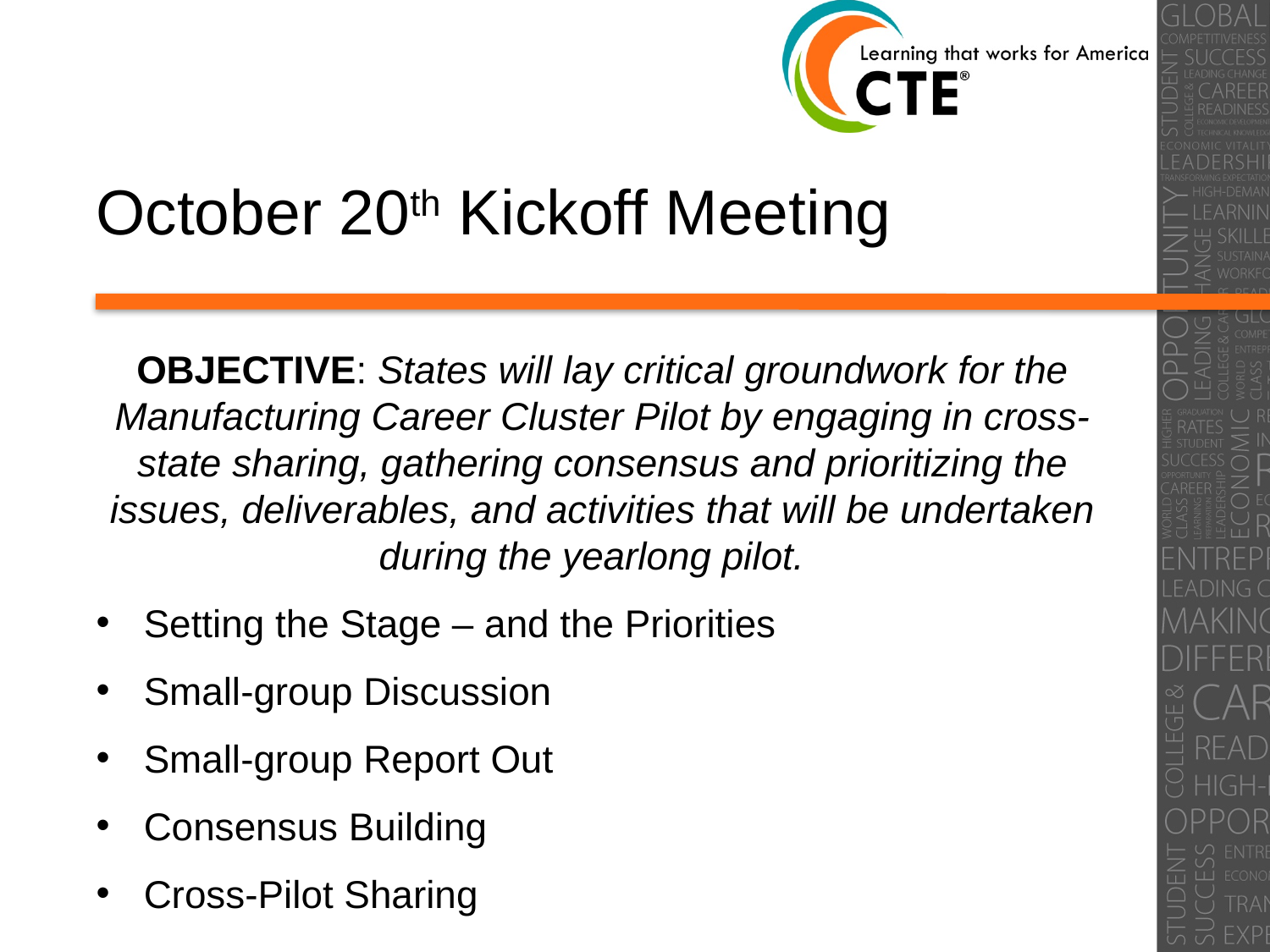

# October 20th Kickoff Meeting
OBJECTIVE: States will lay critical groundwork for the Manufacturing Career Cluster Pilot by engaging in cross-state sharing, gathering consensus and prioritizing the issues, deliverables, and activities that will be undertaken during the yearlong pilot.
Setting the Stage – and the Priorities
Small-group Discussion
Small-group Report Out
Consensus Building
Cross-Pilot Sharing